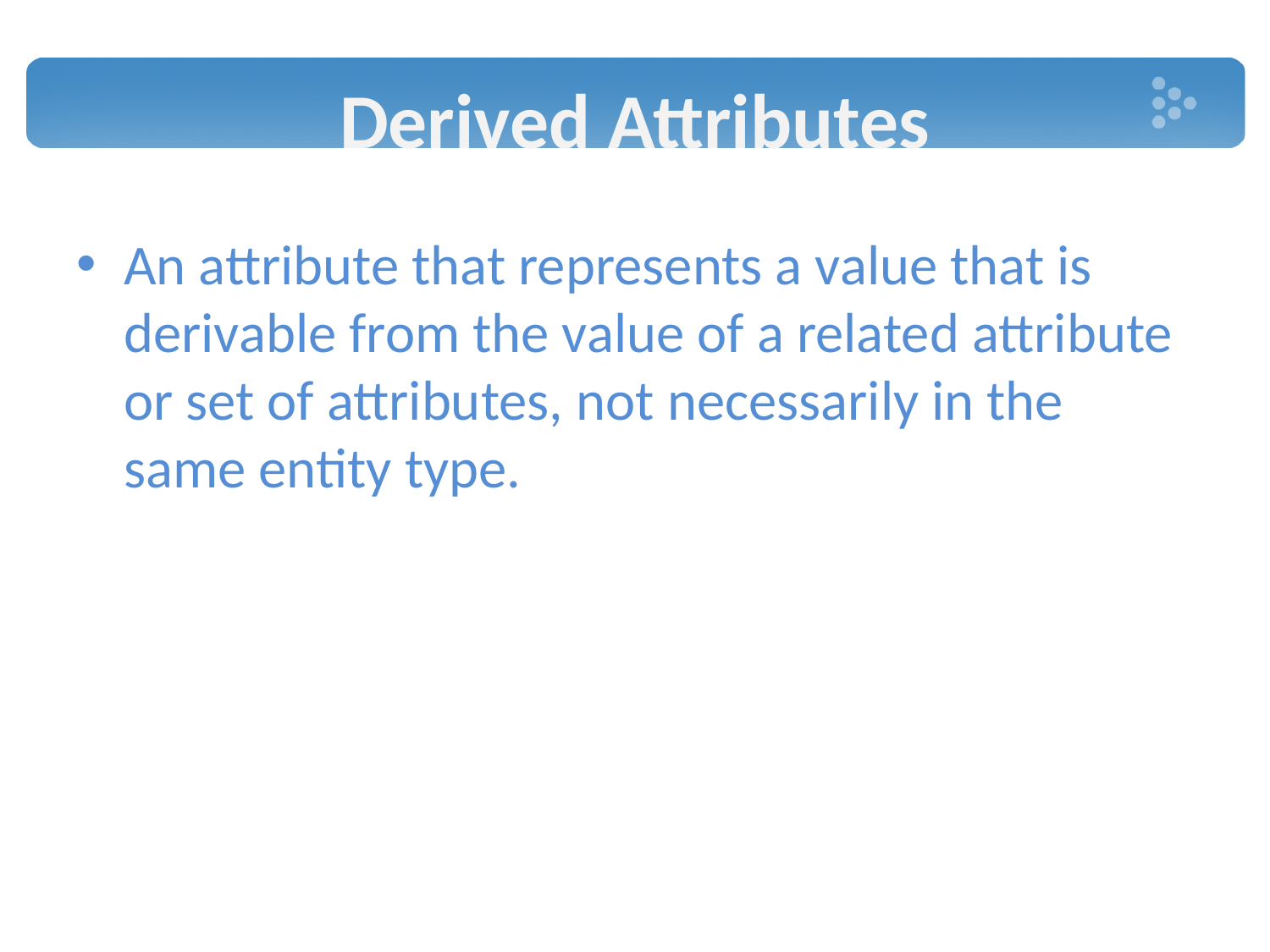

# Derived Attributes
An attribute that represents a value that is derivable from the value of a related attribute or set of attributes, not necessarily in the same entity type.